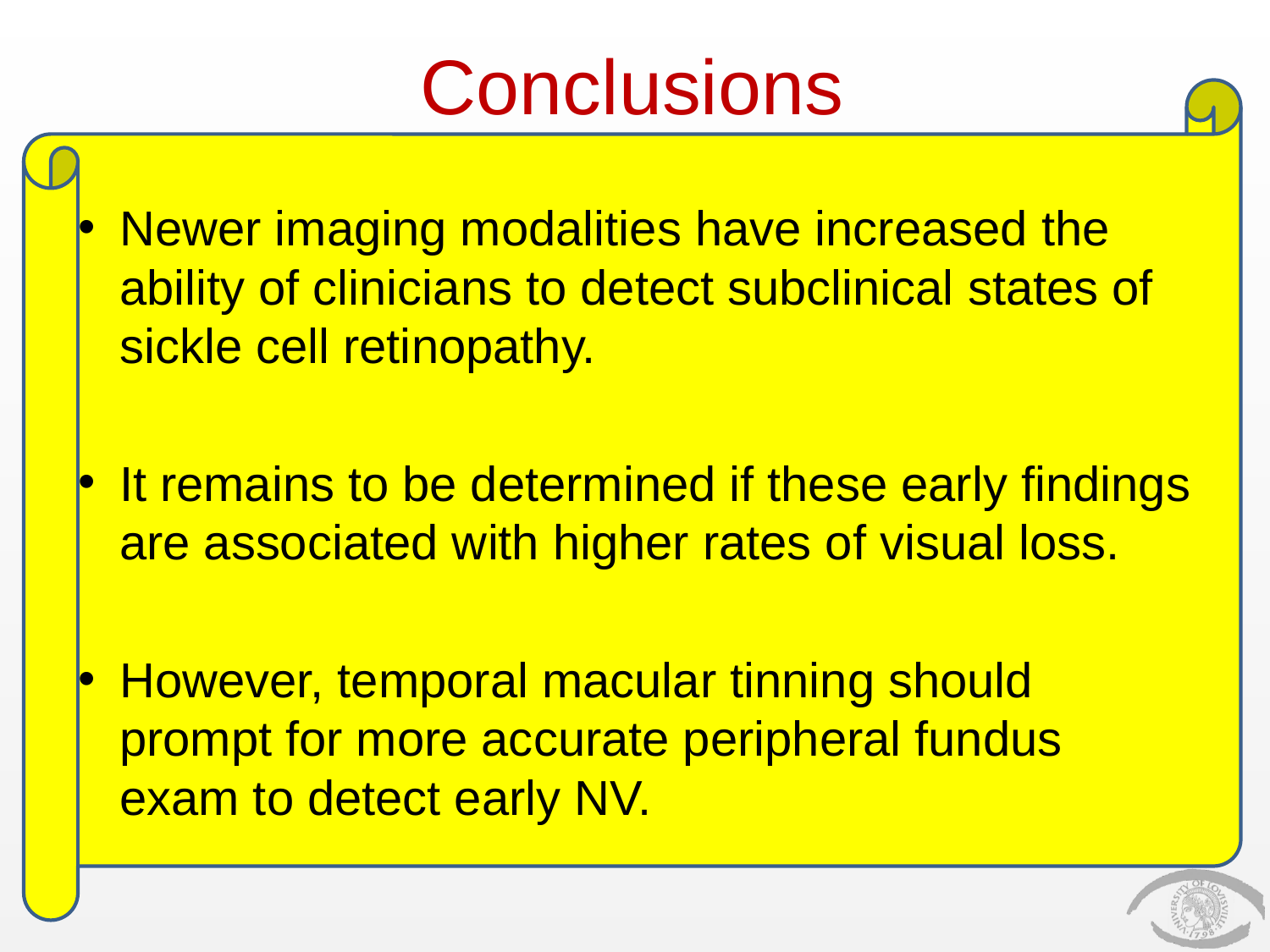

# Conclusions

Newer imaging modalities have increased the ability of clinicians to detect subclinical states of sickle cell retinopathy.

It remains to be determined if these early findings are associated with higher rates of visual loss.

However, temporal macular tinning should prompt for more accurate peripheral fundus exam to detect early NV.